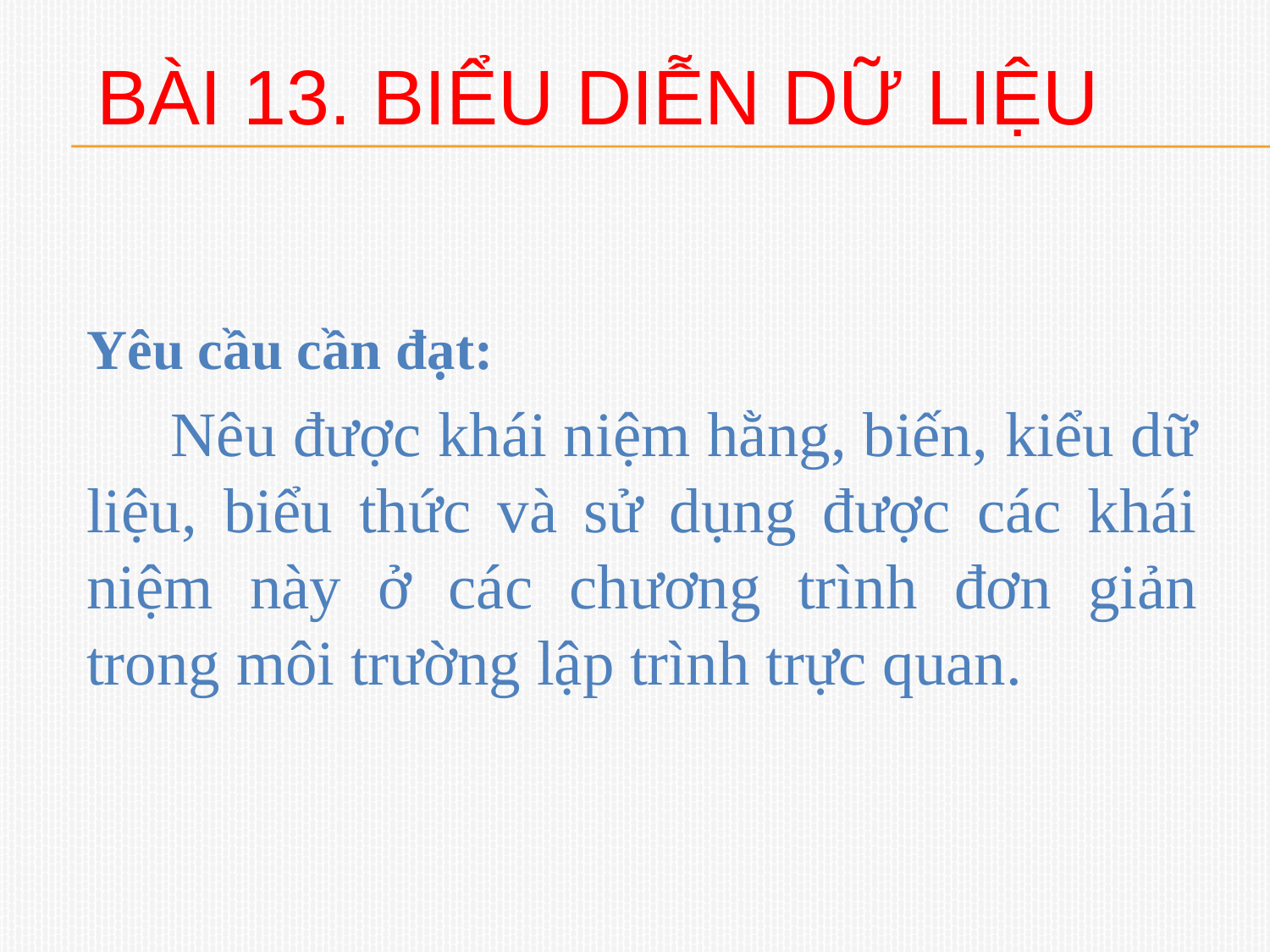

# BÀI 13. BIỂU DIỄN DỮ LIỆU
Yêu cầu cần đạt:
     Nêu được khái niệm hằng, biến, kiểu dữ liệu, biểu thức và sử dụng được các khái niệm này ở các chương trình đơn giản trong môi trường lập trình trực quan.